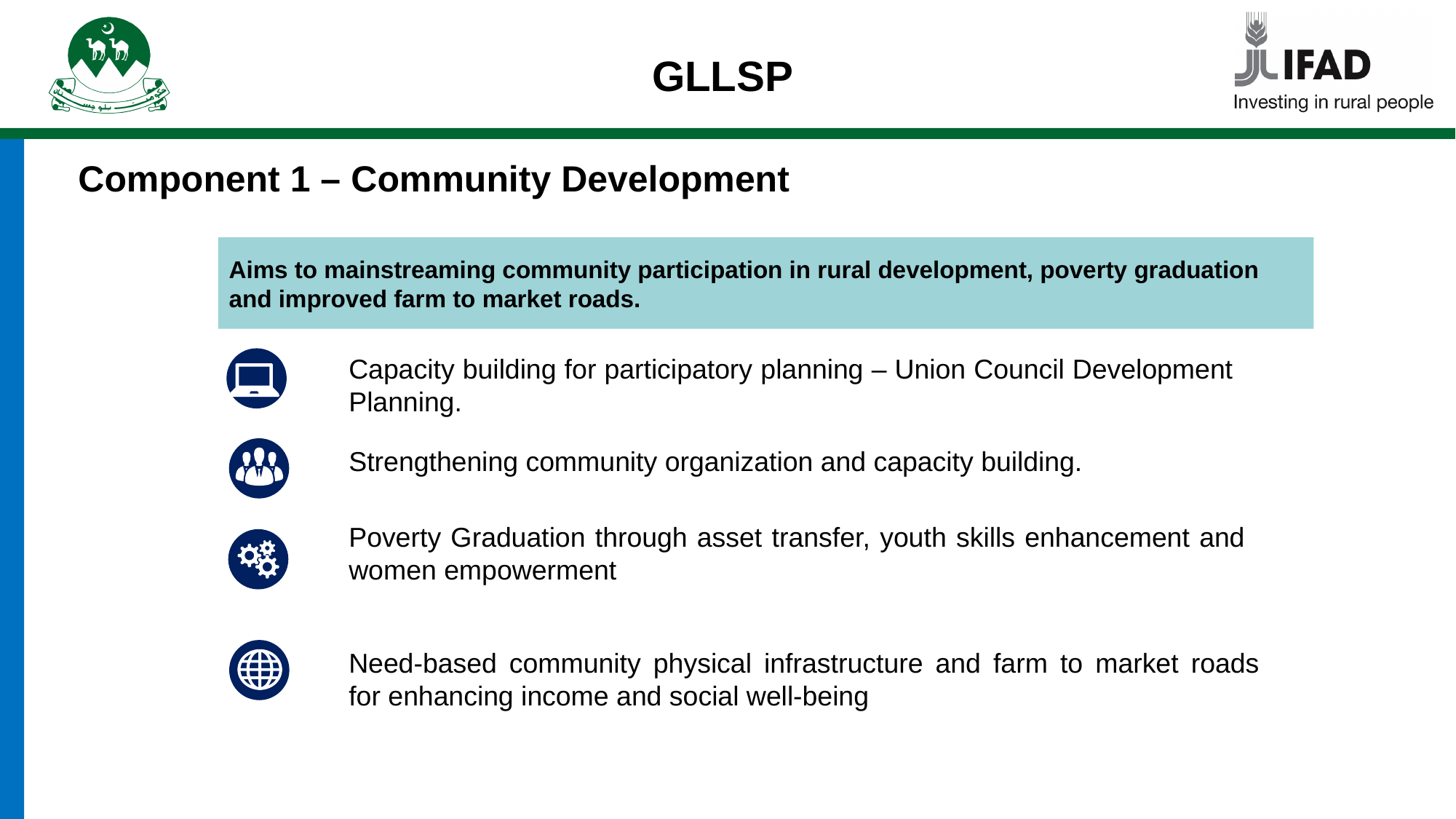

# Component 1 – Community Development
Aims to mainstreaming community participation in rural development, poverty graduation and improved farm to market roads.

Capacity building for participatory planning – Union Council Development Planning.

Strengthening community organization and capacity building.

Poverty Graduation through asset transfer, youth skills enhancement and women empowerment

Need-based community physical infrastructure and farm to market roads for enhancing income and social well-being